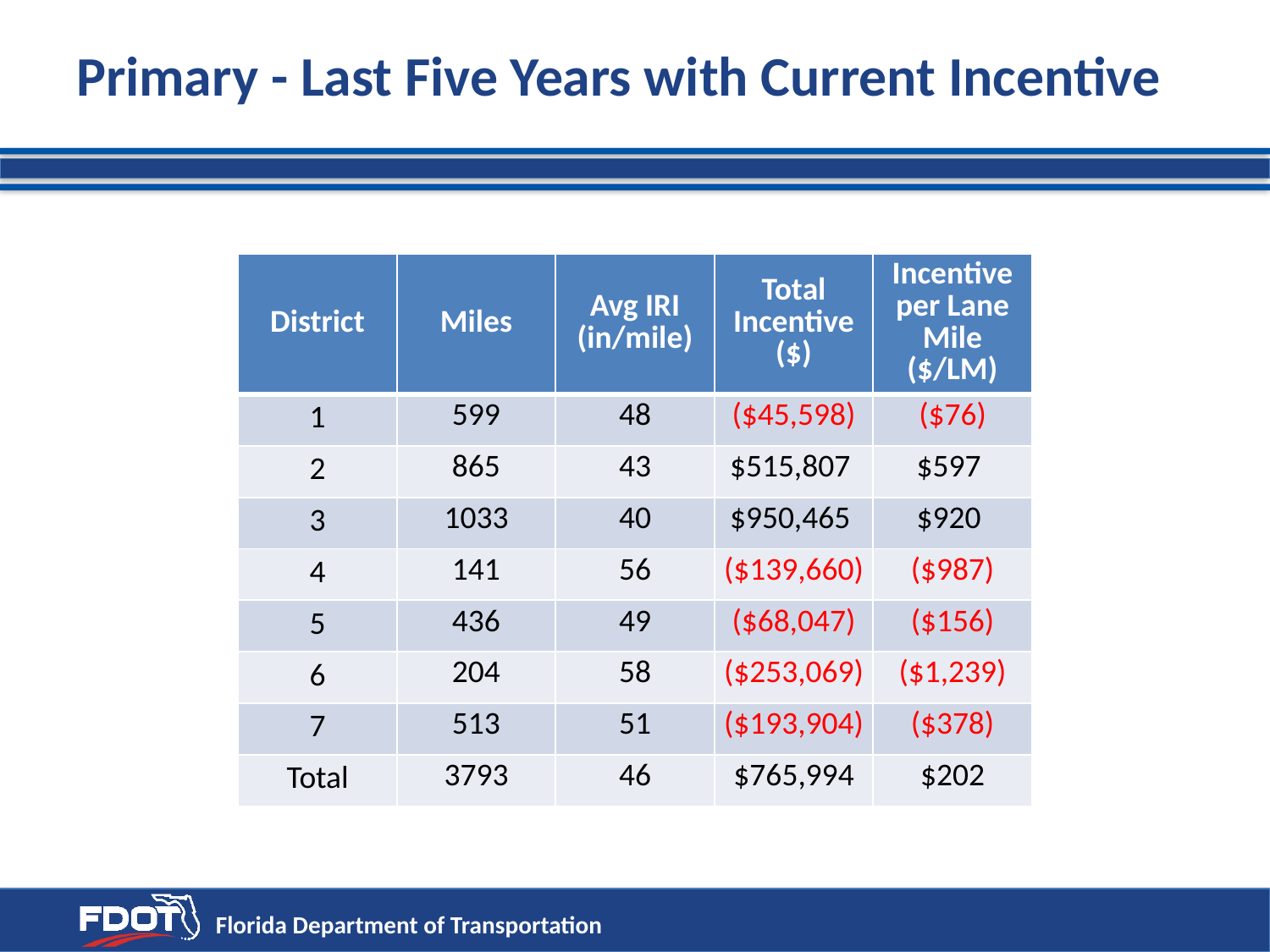

# Primary - Last Five Years with Current Incentive
| District | Miles | Avg IRI (in/mile) | Total Incentive ($) | Incentive per Lane Mile ($/LM) |
| --- | --- | --- | --- | --- |
| 1 | 599 | 48 | ($45,598) | ($76) |
| 2 | 865 | 43 | $515,807 | $597 |
| 3 | 1033 | 40 | $950,465 | $920 |
| 4 | 141 | 56 | ($139,660) | ($987) |
| 5 | 436 | 49 | ($68,047) | ($156) |
| 6 | 204 | 58 | ($253,069) | ($1,239) |
| 7 | 513 | 51 | ($193,904) | ($378) |
| Total | 3793 | 46 | $765,994 | $202 |